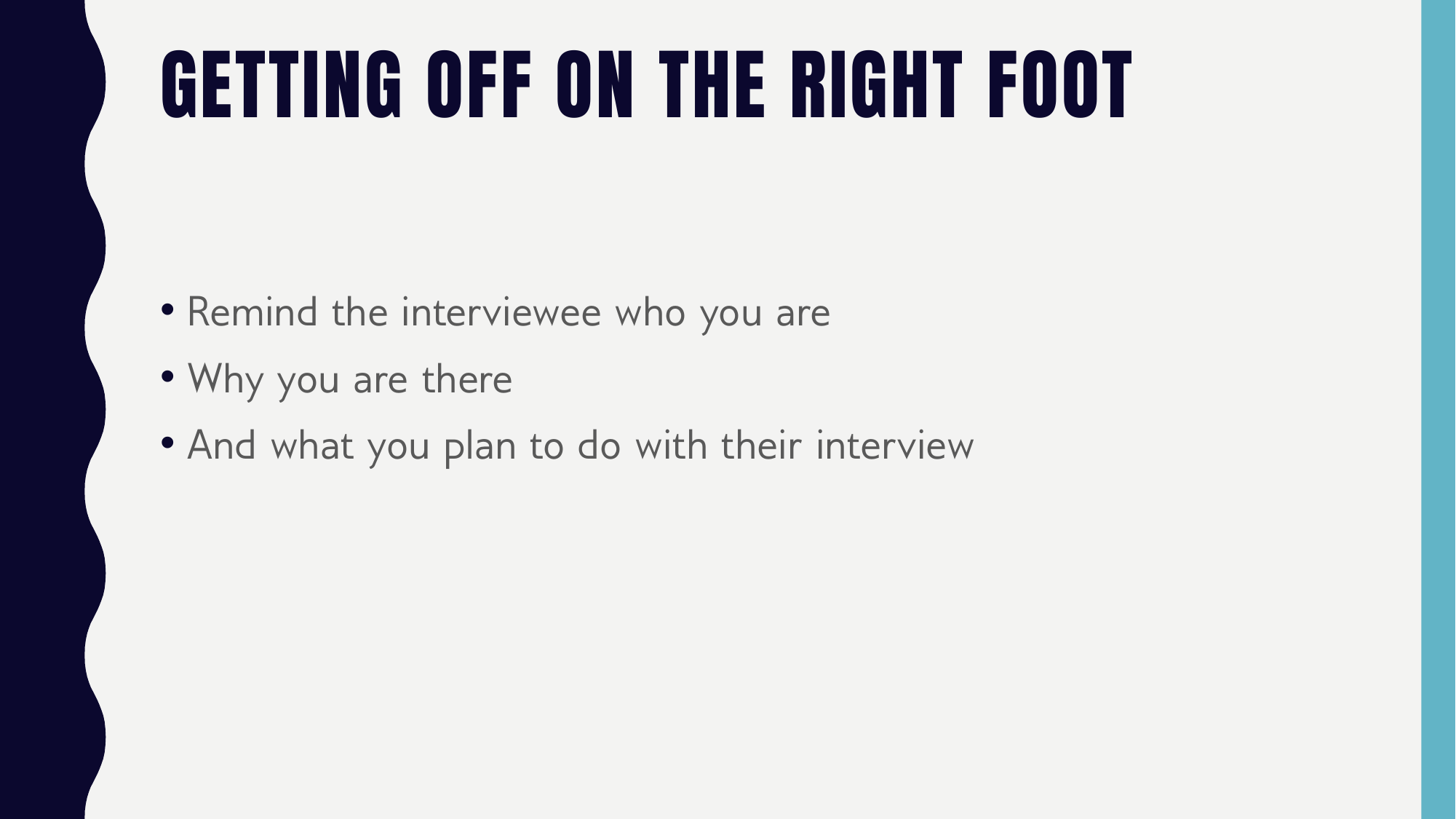

# Getting off on the right foot
Remind the interviewee who you are
Why you are there
And what you plan to do with their interview